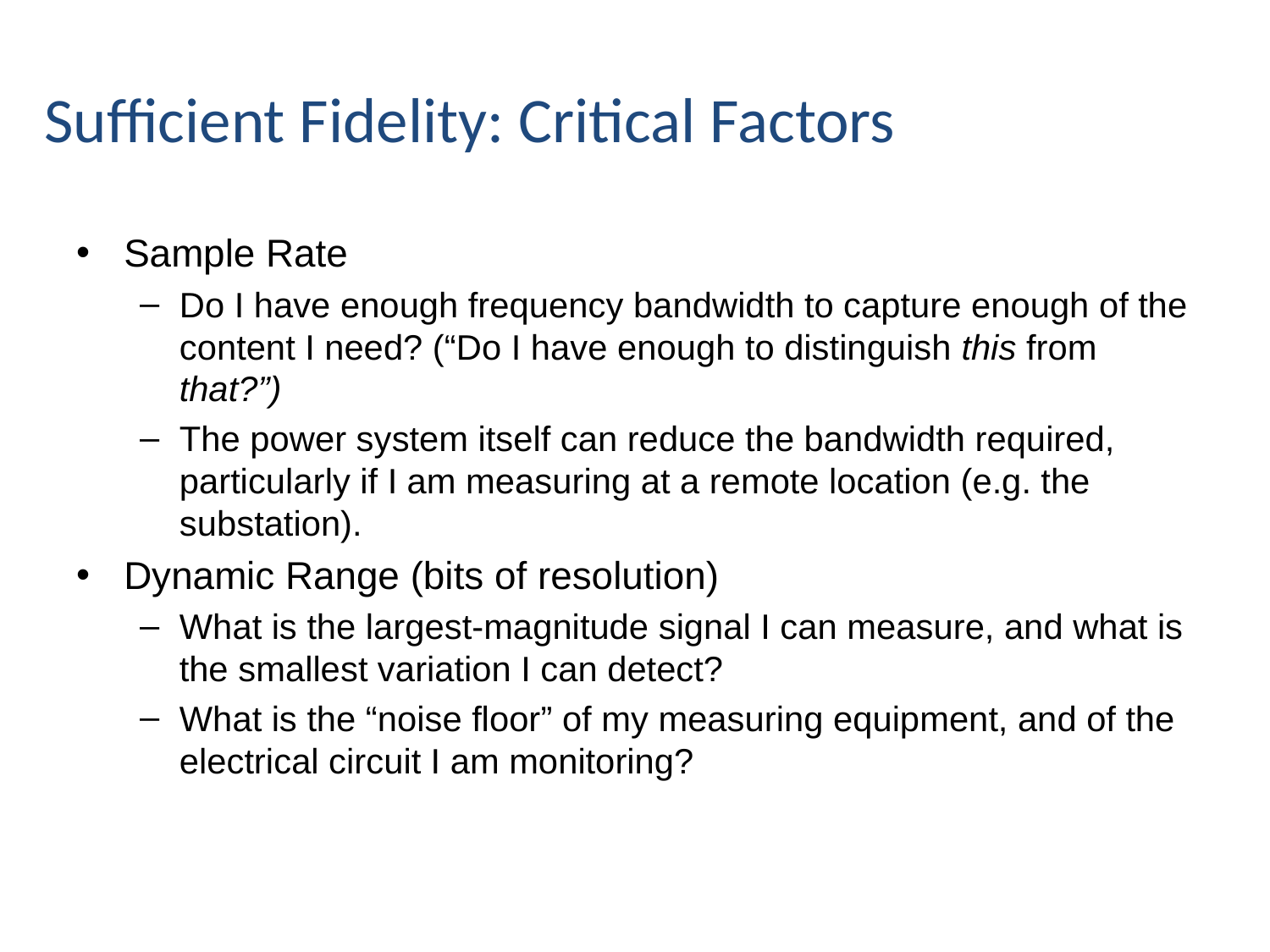

# Sufficient Fidelity: Critical Factors
Sample Rate
Do I have enough frequency bandwidth to capture enough of the content I need? (“Do I have enough to distinguish this from that?”)
The power system itself can reduce the bandwidth required, particularly if I am measuring at a remote location (e.g. the substation).
Dynamic Range (bits of resolution)
What is the largest-magnitude signal I can measure, and what is the smallest variation I can detect?
What is the “noise floor” of my measuring equipment, and of the electrical circuit I am monitoring?